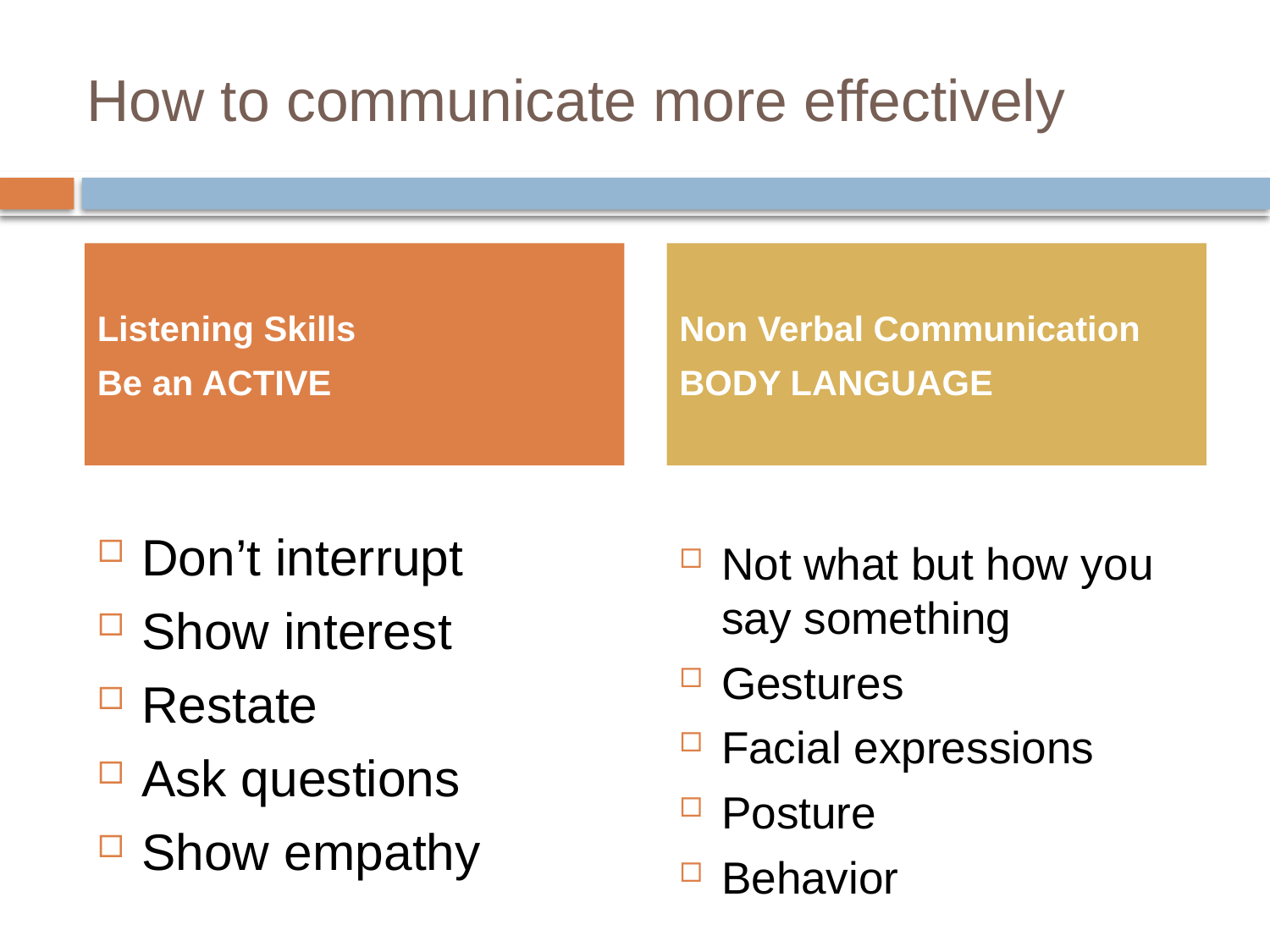

# How to communicate more effectively
Listening Skills
Be an ACTIVE
Non Verbal Communication
BODY LANGUAGE
Don’t interrupt
Show interest
Restate
Ask questions
Show empathy
Not what but how you say something
Gestures
Facial expressions
Posture
Behavior